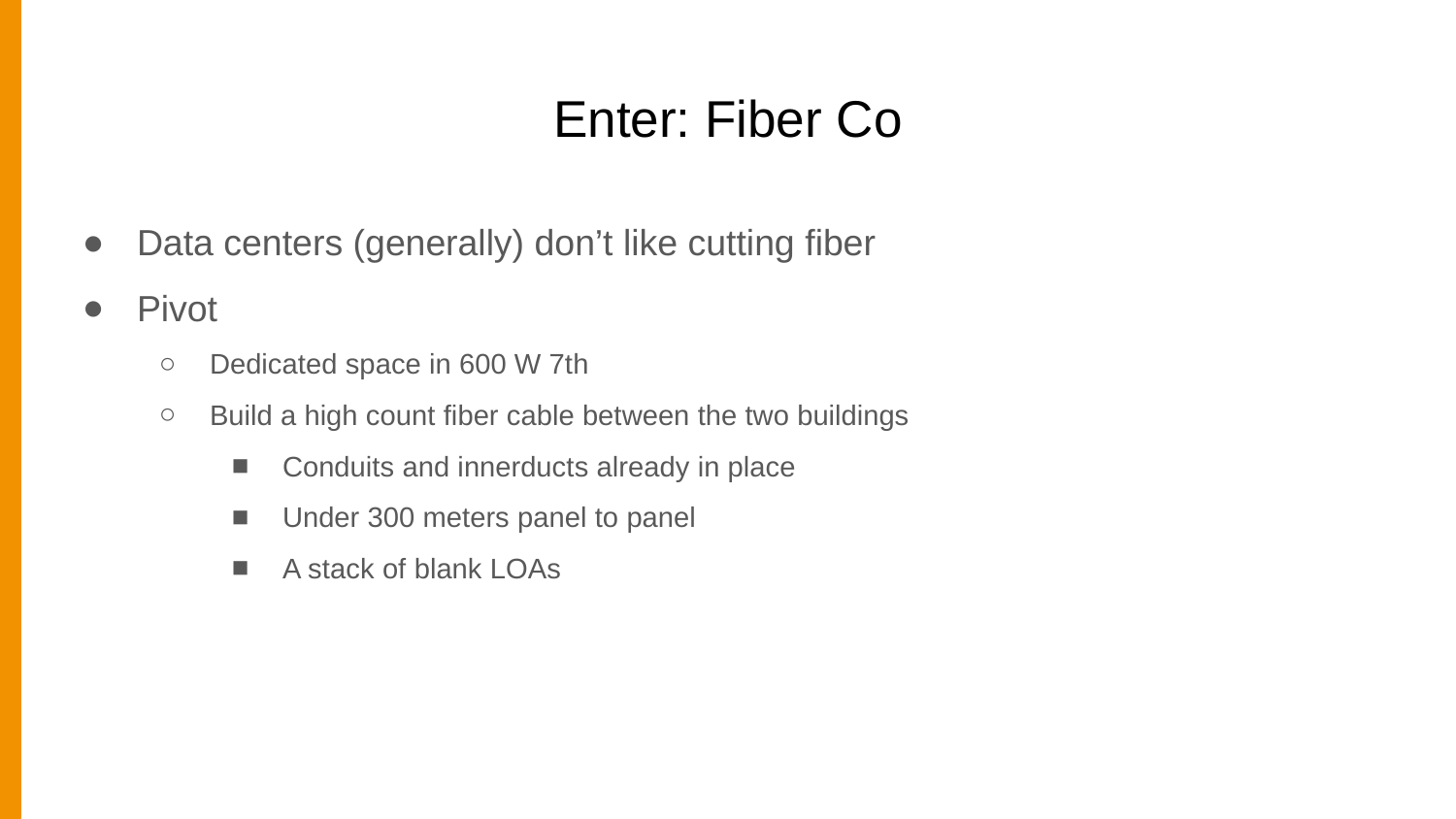

# Enter: Fiber Co
Data centers (generally) don’t like cutting fiber
Pivot
Dedicated space in 600 W 7th
Build a high count fiber cable between the two buildings
Conduits and innerducts already in place
Under 300 meters panel to panel
A stack of blank LOAs